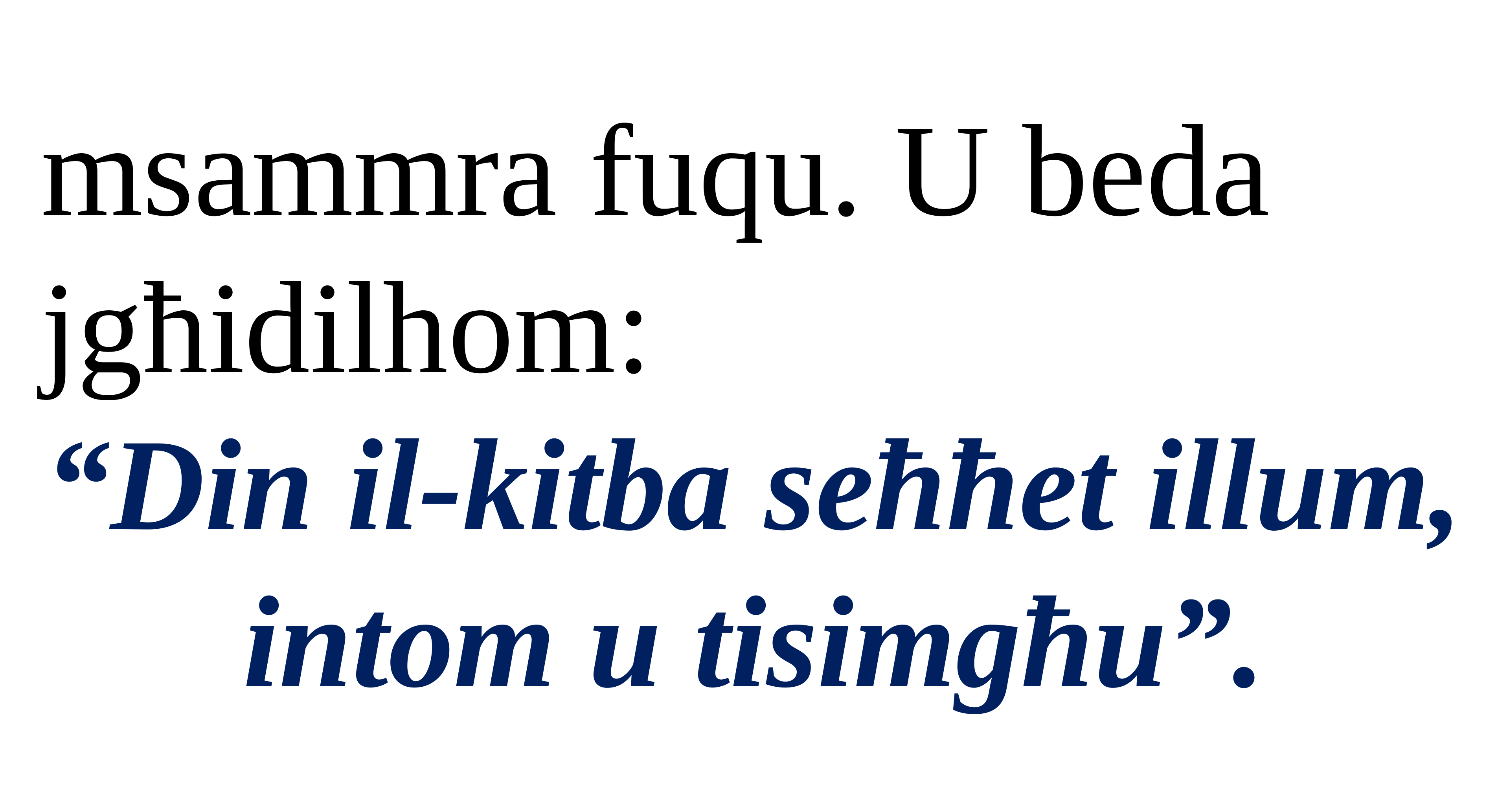

msammra fuqu. U beda jgħidilhom:
“Din il-kitba seħħet illum, intom u tisimgħu”.